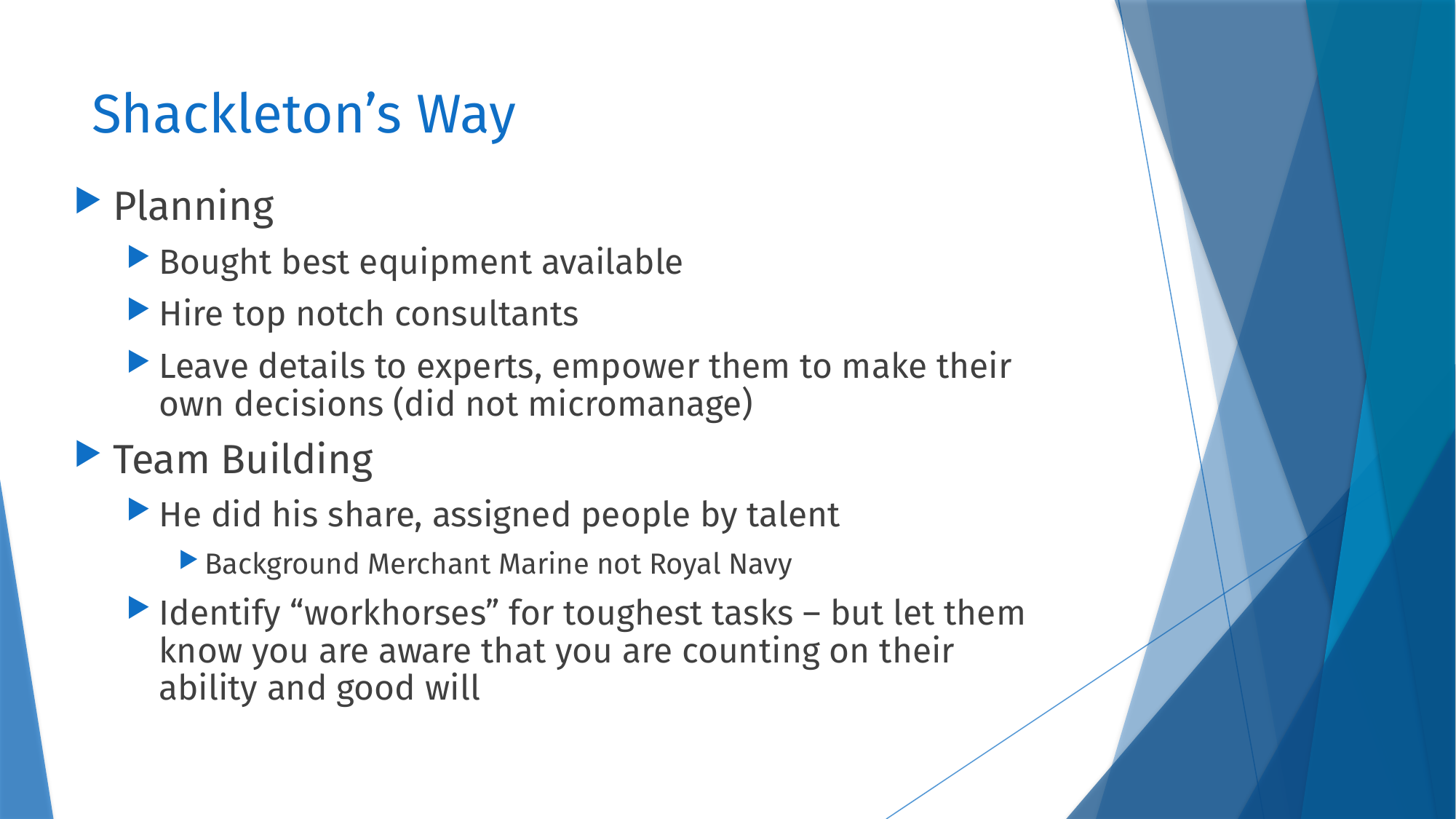

# Shackleton’s Way
Planning
Bought best equipment available
Hire top notch consultants
Leave details to experts, empower them to make their own decisions (did not micromanage)
Team Building
He did his share, assigned people by talent
Background Merchant Marine not Royal Navy
Identify “workhorses” for toughest tasks – but let them know you are aware that you are counting on their ability and good will